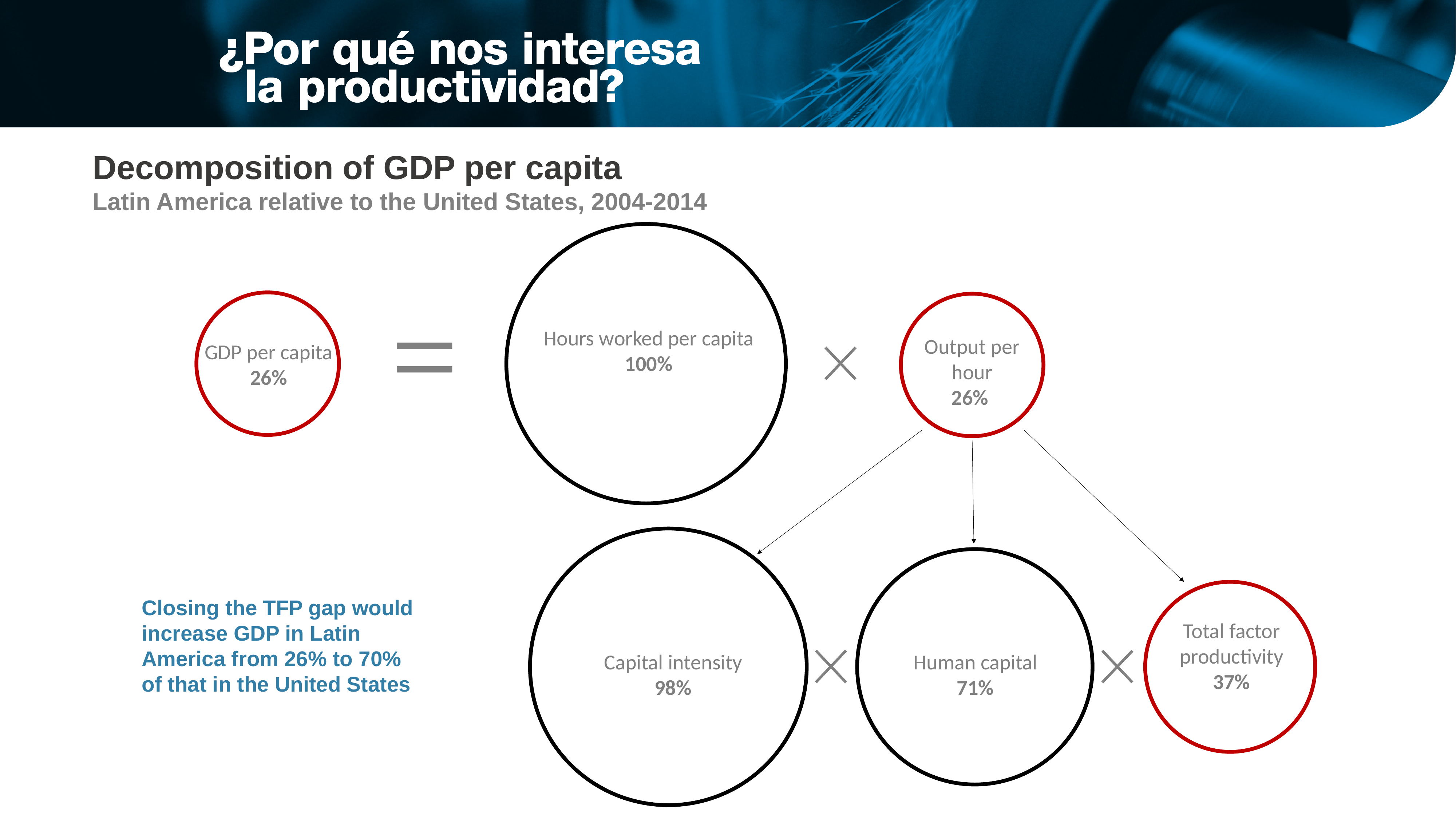

Decomposition of GDP per capita
Latin America relative to the United States, 2004-2014

Hours worked per capita
100%

GDP per capita
26%

Output per hour
26%

Capital intensity
98%

Total factor productivity
37%

Human capital
71%
Closing the TFP gap would increase GDP in Latin America from 26% to 70% of that in the United States